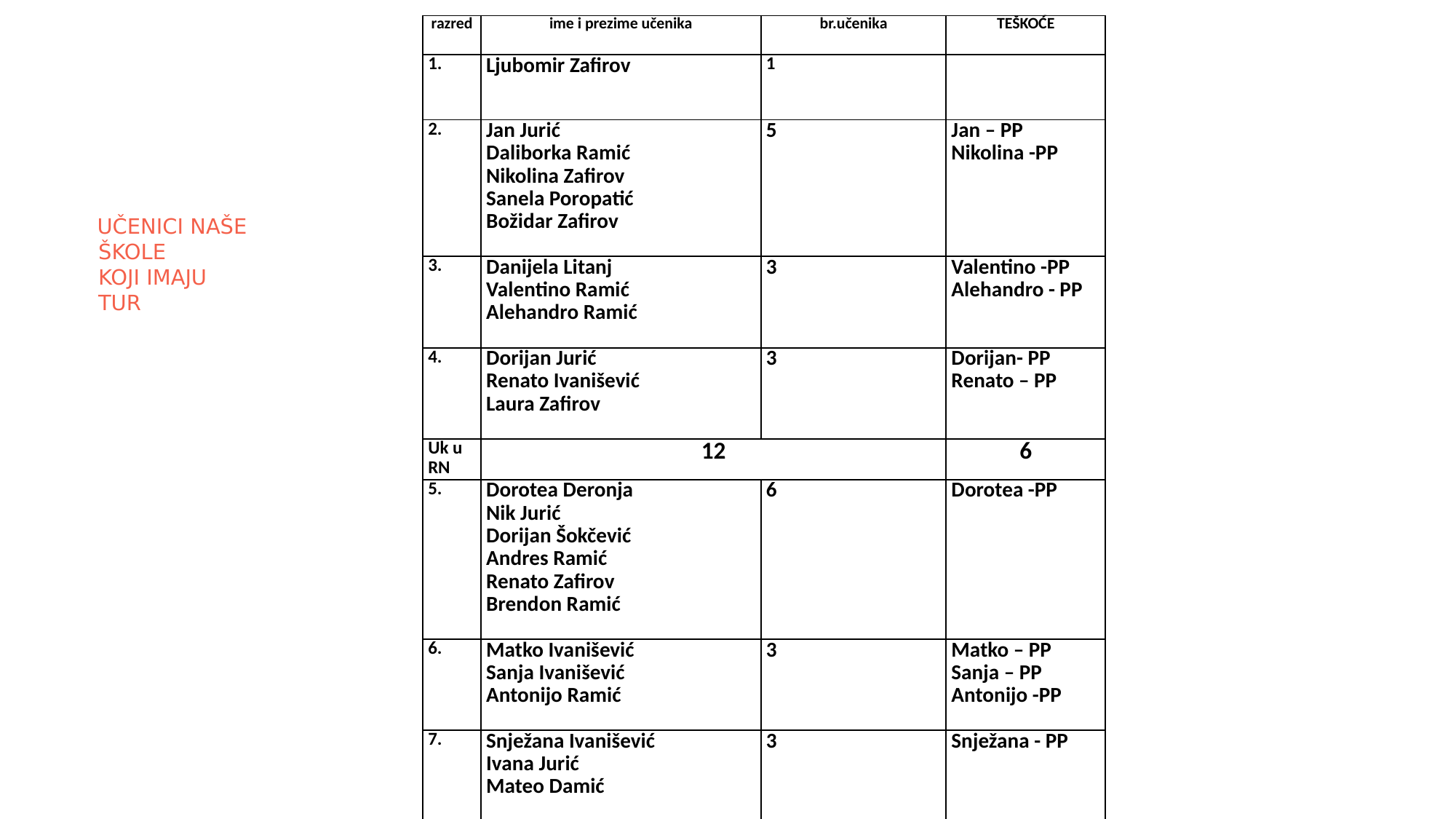

| razred | ime i prezime učenika | br.učenika | TEŠKOĆE |
| --- | --- | --- | --- |
| 1. | Ljubomir Zafirov | 1 |  |
| 2. | Jan Jurić Daliborka Ramić Nikolina Zafirov Sanela Poropatić Božidar Zafirov | 5 | Jan – PP Nikolina -PP |
| 3. | Danijela Litanj Valentino Ramić Alehandro Ramić | 3 | Valentino -PP Alehandro - PP |
| 4. | Dorijan Jurić Renato Ivanišević Laura Zafirov | 3 | Dorijan- PP Renato – PP |
| Uk u RN | 12 |  | 6 |
| 5. | Dorotea Deronja Nik Jurić Dorijan Šokčević Andres Ramić Renato Zafirov Brendon Ramić | 6 | Dorotea -PP |
| 6. | Matko Ivanišević Sanja Ivanišević Antonijo Ramić | 3 | Matko – PP Sanja – PP Antonijo -PP |
| 7. | Snježana Ivanišević Ivana Jurić Mateo Damić | 3 | Snježana - PP |
| 8. | Paola Merkaš | 1 |  |
| Uk u PN | 13 |  | 5 |
| Uk u školi | 25 |  | 11 |
# UČENICI NAŠE ŠKOLE KOJI IMAJU TUR